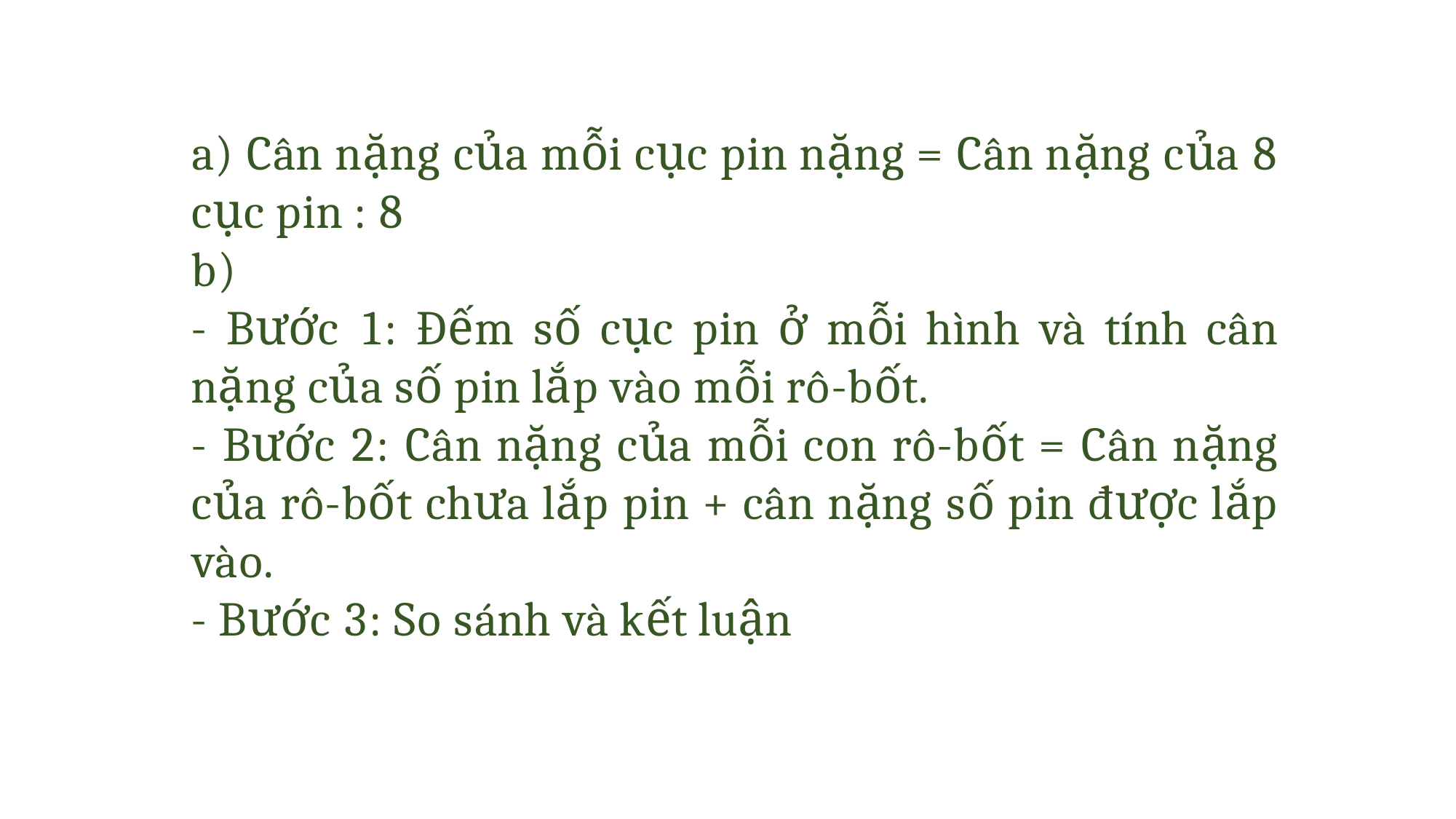

a) Cân nặng của mỗi cục pin nặng = Cân nặng của 8 cục pin : 8
b)
- Bước 1: Đếm số cục pin ở mỗi hình và tính cân nặng của số pin lắp vào mỗi rô-bốt.
- Bước 2: Cân nặng của mỗi con rô-bốt = Cân nặng của rô-bốt chưa lắp pin + cân nặng số pin được lắp vào.
- Bước 3: So sánh và kết luận